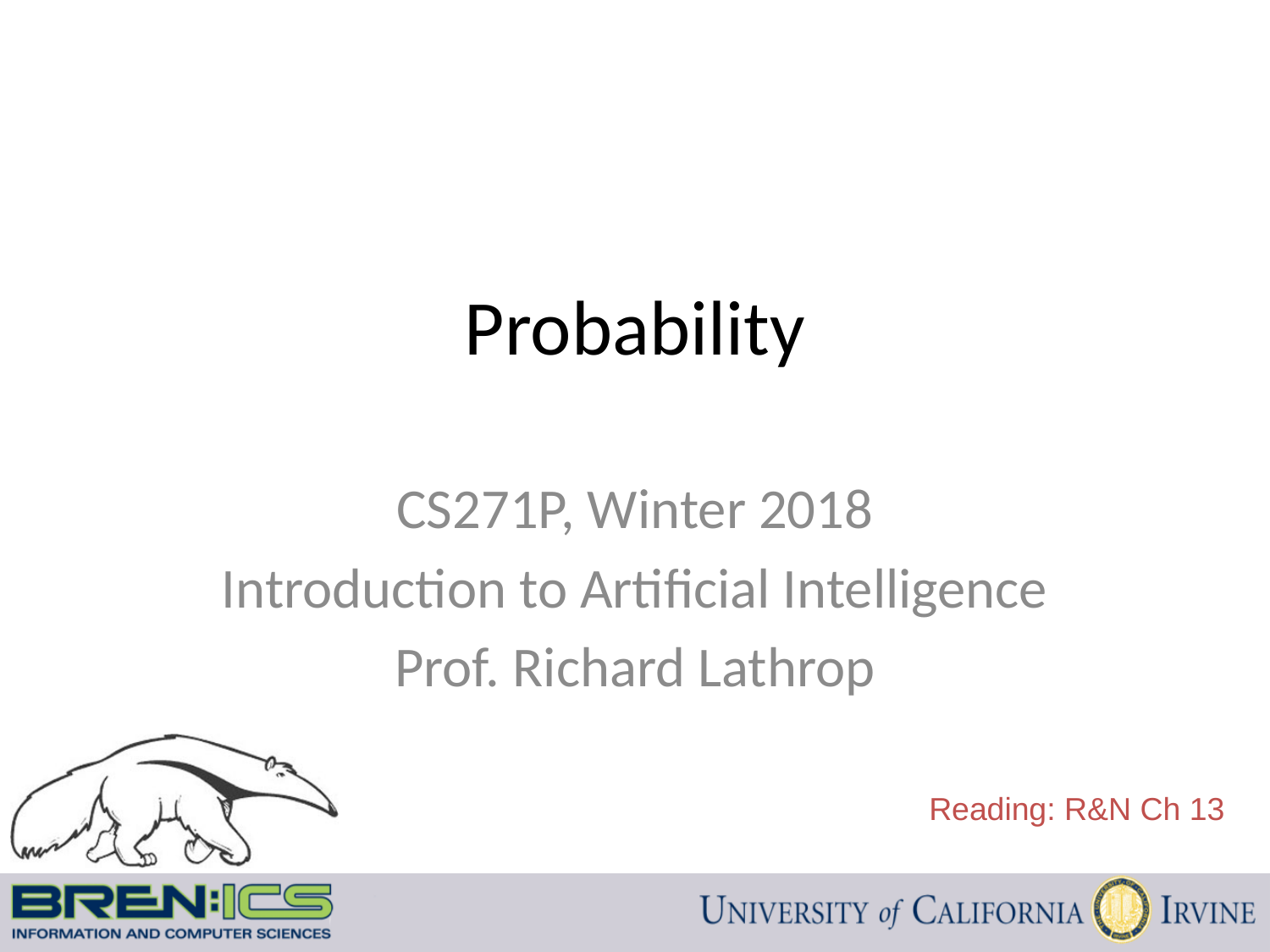

# Probability
CS271P, Winter 2018
Introduction to Artificial Intelligence
Prof. Richard Lathrop

Reading: R&N Ch 13